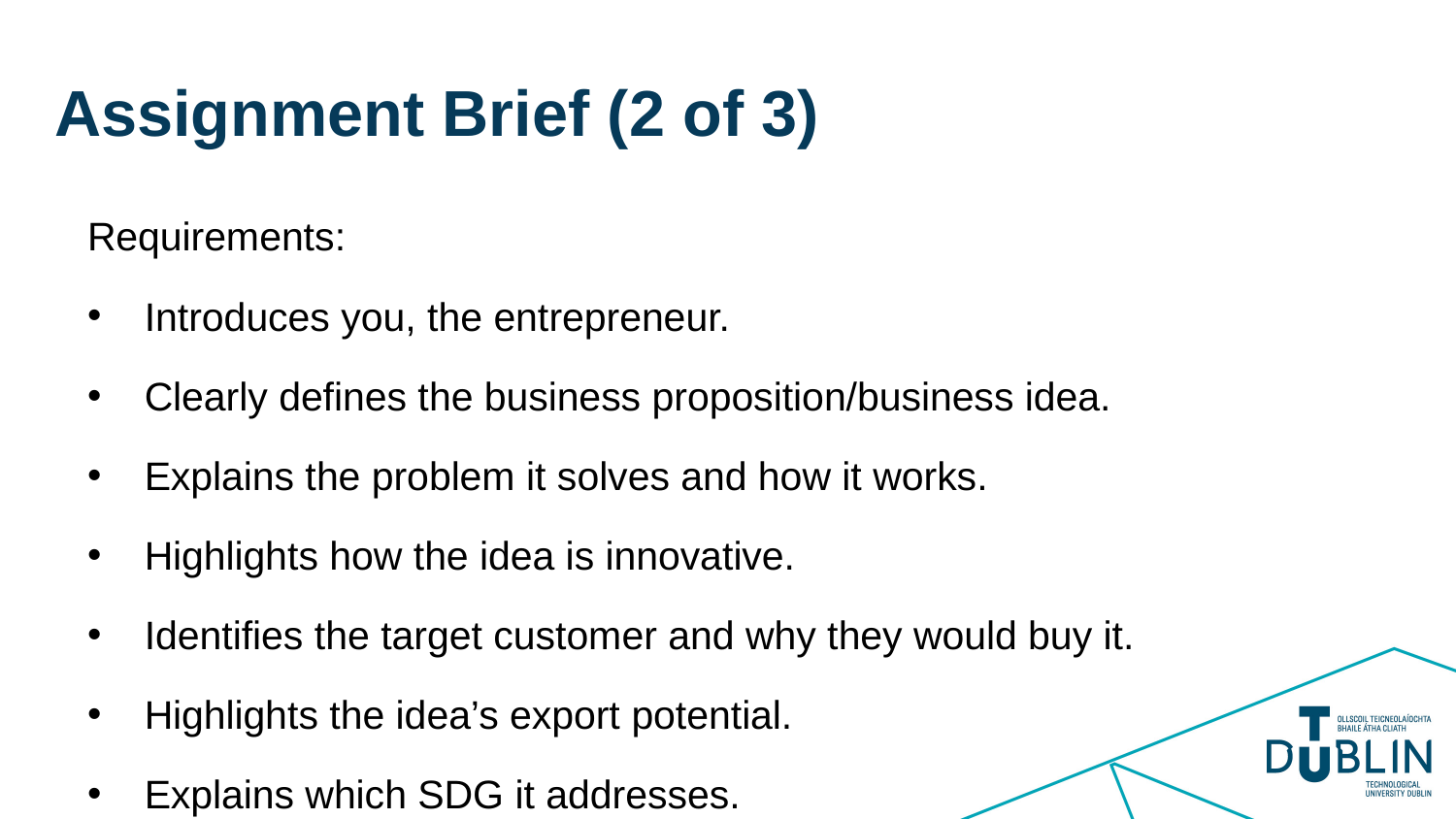

# Assignment Brief (2 of 3)
Requirements:
Introduces you, the entrepreneur.
Clearly defines the business proposition/business idea.
Explains the problem it solves and how it works.
Highlights how the idea is innovative.
Identifies the target customer and why they would buy it.
Highlights the idea’s export potential.
Explains which SDG it addresses.